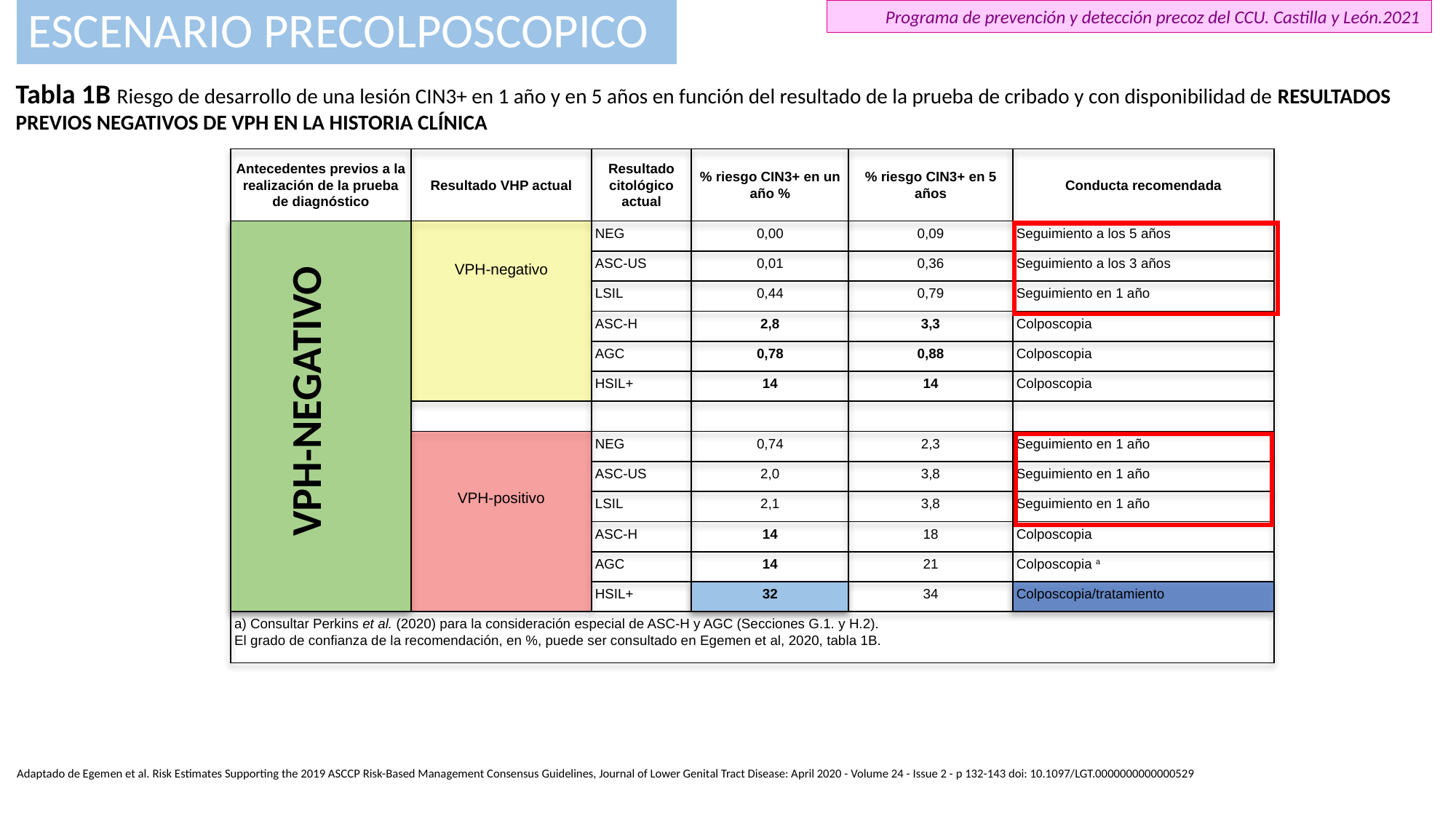

# ESCENARIO PRECOLPOSCOPICO
Programa de prevención y detección precoz del CCU. Castilla y León.2021
Tabla 1B Riesgo de desarrollo de una lesión CIN3+ en 1 año y en 5 años en función del resultado de la prueba de cribado y con disponibilidad de RESULTADOS PREVIOS NEGATIVOS DE VPH EN LA HISTORIA CLÍNICA
| Antecedentes previos a la realización de la prueba de diagnóstico | Resultado VHP actual | Resultado citológico actual | % riesgo CIN3+ en un año % | % riesgo CIN3+ en 5 años | Conducta recomendada |
| --- | --- | --- | --- | --- | --- |
|  | VPH-negativo | NEG | 0,00 | 0,09 | Seguimiento a los 5 años |
|  |  | ASC-US | 0,01 | 0,36 | Seguimiento a los 3 años |
|  |  | LSIL | 0,44 | 0,79 | Seguimiento en 1 año |
|  |  | ASC-H | 2,8 | 3,3 | Colposcopia |
|  |  | AGC | 0,78 | 0,88 | Colposcopia |
|  |  | HSIL+ | 14 | 14 | Colposcopia |
|  |  |  |  |  |  |
|  | VPH-positivo | NEG | 0,74 | 2,3 | Seguimiento en 1 año |
|  |  | ASC-US | 2,0 | 3,8 | Seguimiento en 1 año |
|  |  | LSIL | 2,1 | 3,8 | Seguimiento en 1 año |
|  |  | ASC-H | 14 | 18 | Colposcopia |
|  |  | AGC | 14 | 21 | Colposcopia a |
|  |  | HSIL+ | 32 | 34 | Colposcopia/tratamiento |
| a) Consultar Perkins et al. (2020) para la consideración especial de ASC-H y AGC (Secciones G.1. y H.2). El grado de confianza de la recomendación, en %, puede ser consultado en Egemen et al, 2020, tabla 1B. |  |  |  |  |  |

VPH-NEGATIVO

Adaptado de Egemen et al. Risk Estimates Supporting the 2019 ASCCP Risk-Based Management Consensus Guidelines, Journal of Lower Genital Tract Disease: April 2020 - Volume 24 - Issue 2 - p 132-143 doi: 10.1097/LGT.0000000000000529